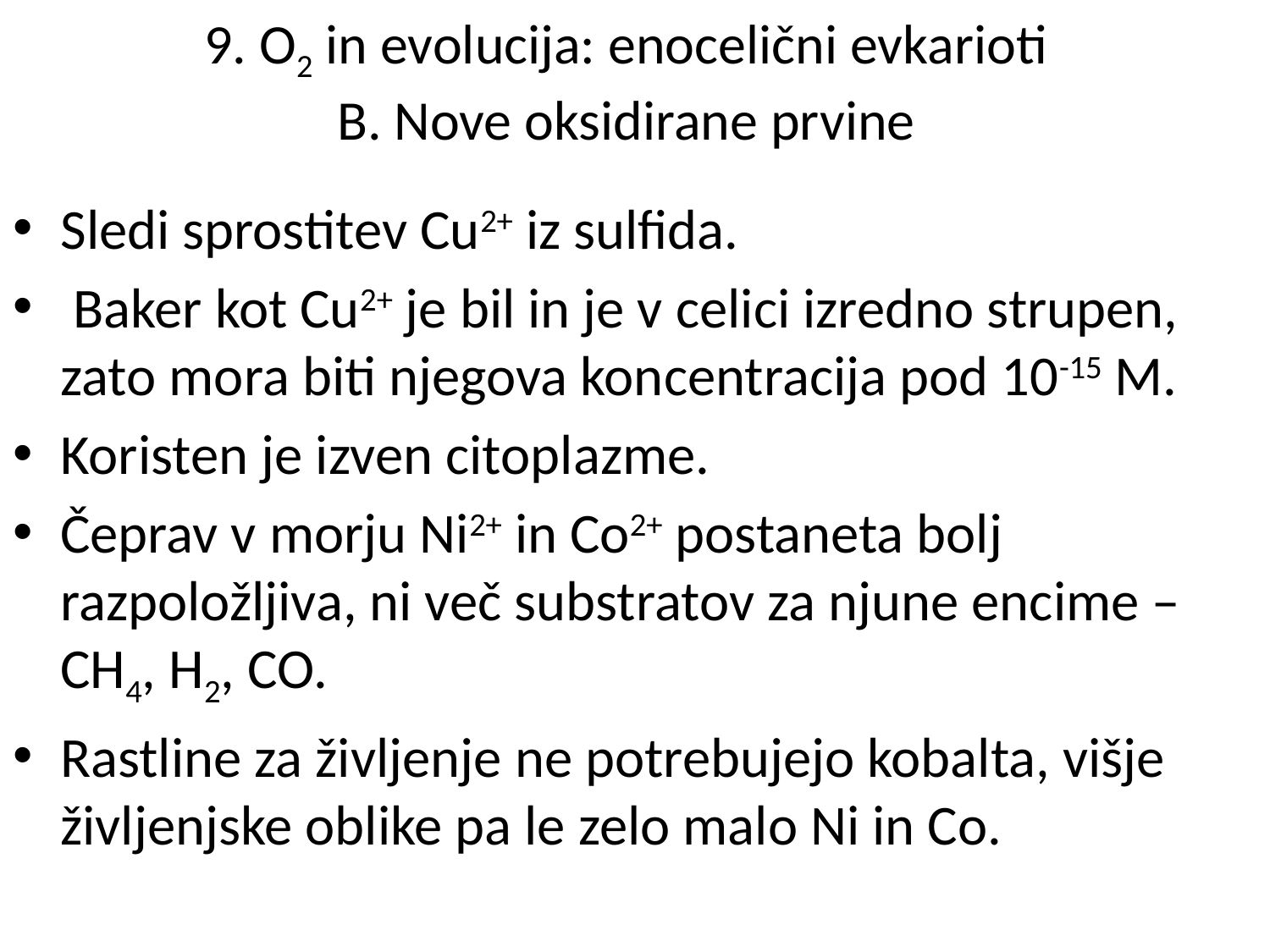

# 9. O2 in evolucija: enocelični evkarioti B. Nove oksidirane prvine
Sledi sprostitev Cu2+ iz sulfida.
 Baker kot Cu2+ je bil in je v celici izredno strupen, zato mora biti njegova koncentracija pod 10-15 M.
Koristen je izven citoplazme.
Čeprav v morju Ni2+ in Co2+ postaneta bolj razpoložljiva, ni več substratov za njune encime – CH4, H2, CO.
Rastline za življenje ne potrebujejo kobalta, višje življenjske oblike pa le zelo malo Ni in Co.